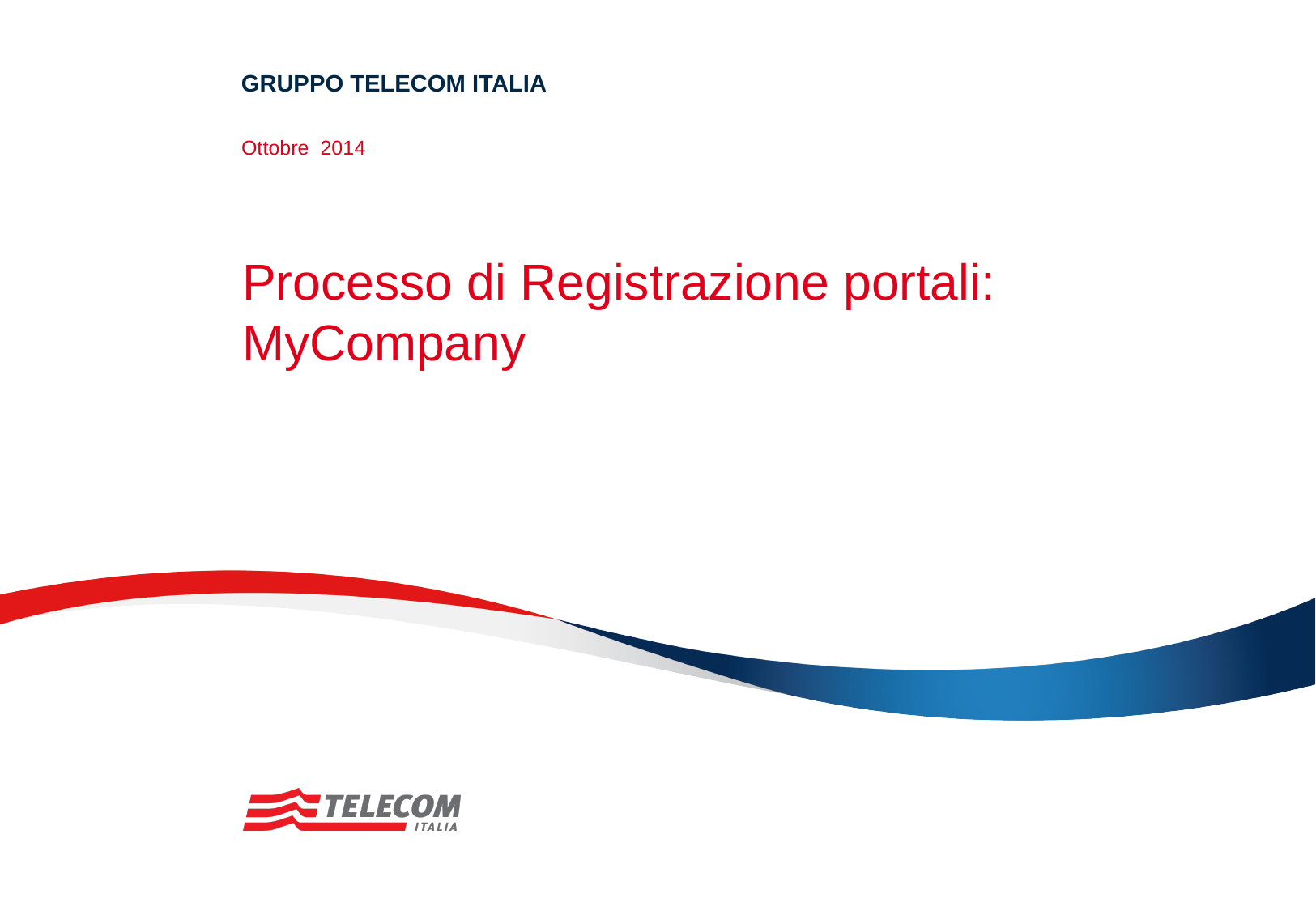

GRUPPO TELECOM ITALIA
Ottobre  2014
# Processo di Registrazione portali: MyCompany